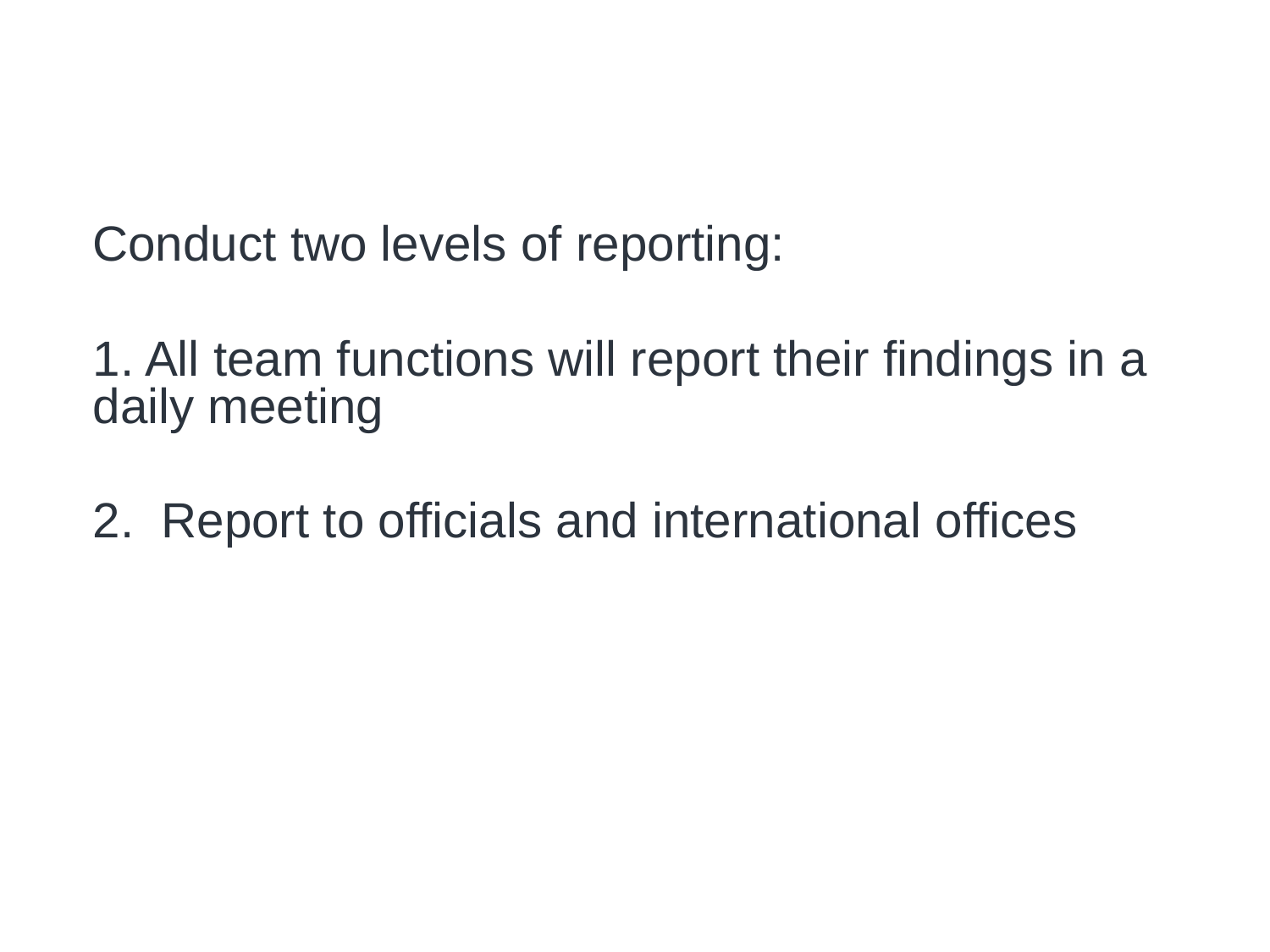

# How to Work in a Team

Conduct two levels of reporting:

1. All team functions will report their findings in a daily meeting

2.  Report to officials and international offices